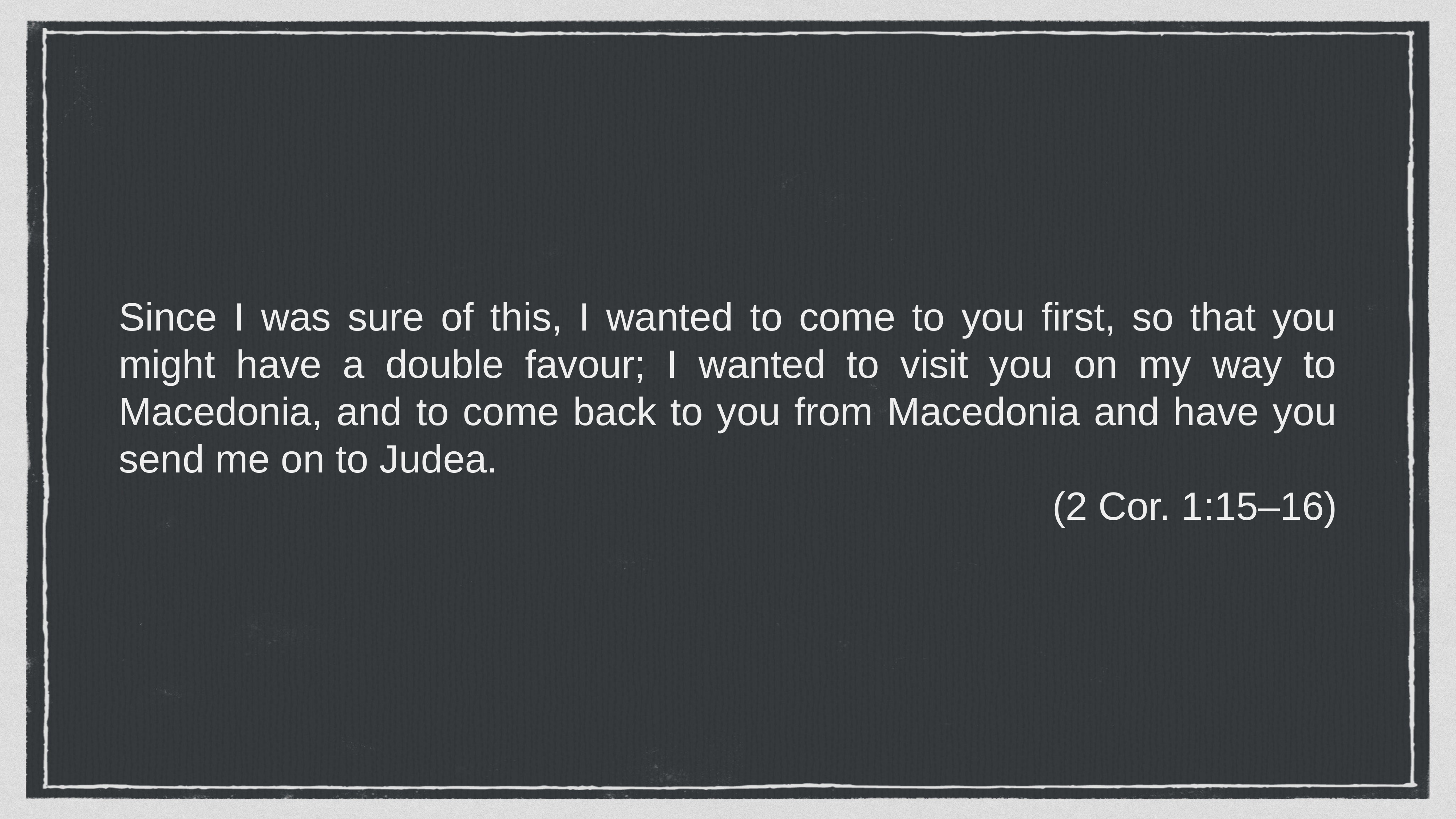

Since I was sure of this, I wanted to come to you first, so that you might have a double favour; I wanted to visit you on my way to Macedonia, and to come back to you from Macedonia and have you send me on to Judea.
(2 Cor. 1:15–16)